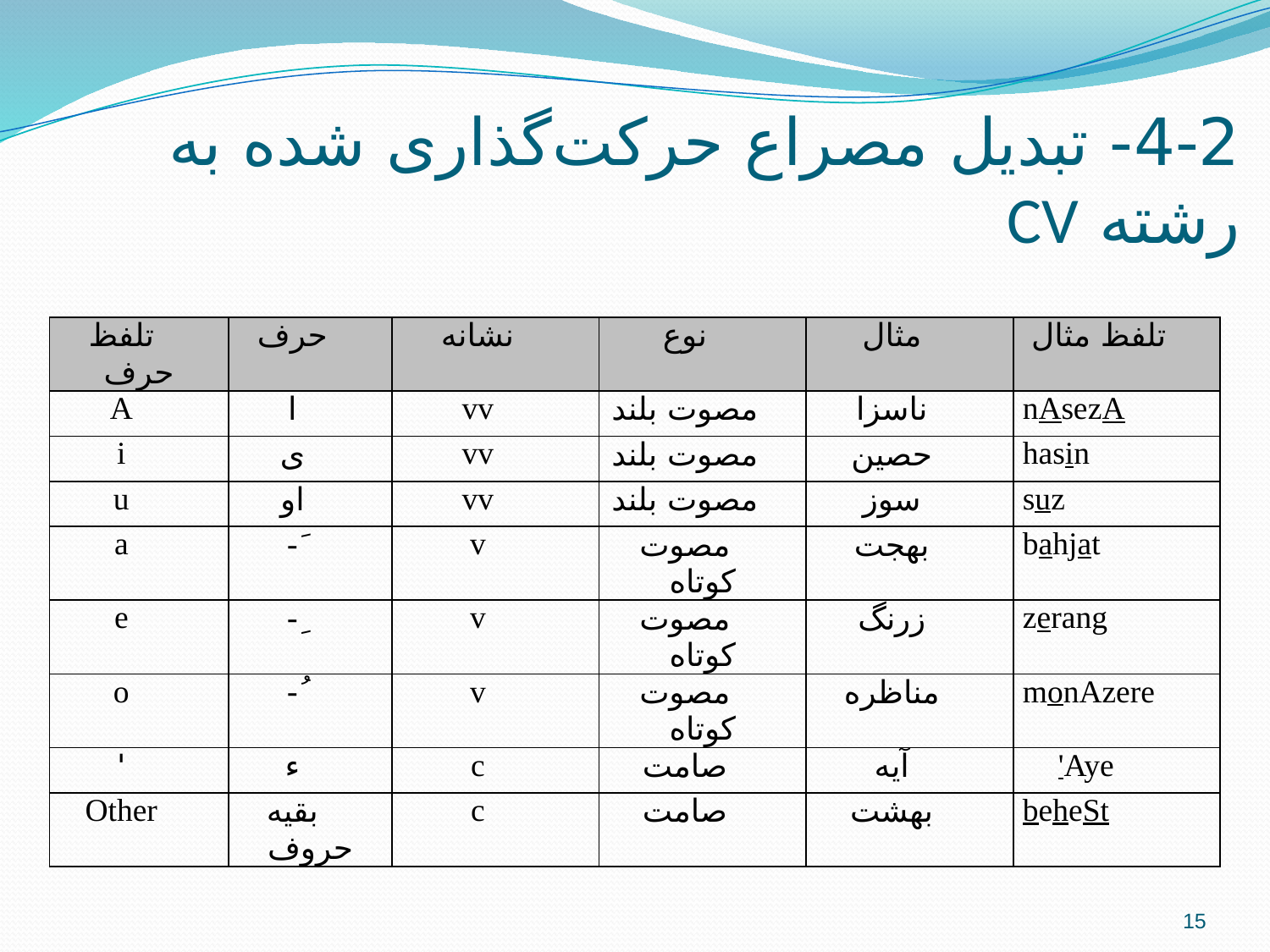

# 4-2- تبدیل مصراع حرکت‌گذاری شده به رشته CV
| تلفظ حرف | حرف | نشانه | نوع | مثال | تلفظ مثال |
| --- | --- | --- | --- | --- | --- |
| A | ا | vv | مصوت بلند | ناسزا | nAsezA |
| i | ی | vv | مصوت بلند | حصين | hasin |
| u | او | vv | مصوت بلند | سوز | suz |
| a | -َ | v | مصوت کوتاه | بهجت | bahjat |
| e | -ِ | v | مصوت کوتاه | زرنگ | zerang |
| o | -ُ | v | مصوت کوتاه | مناظره | monAzere |
| ' | ء | c | صامت | آيه | 'Aye |
| Other | بقیه حروف | c | صامت | بهشت | beheSt |
15